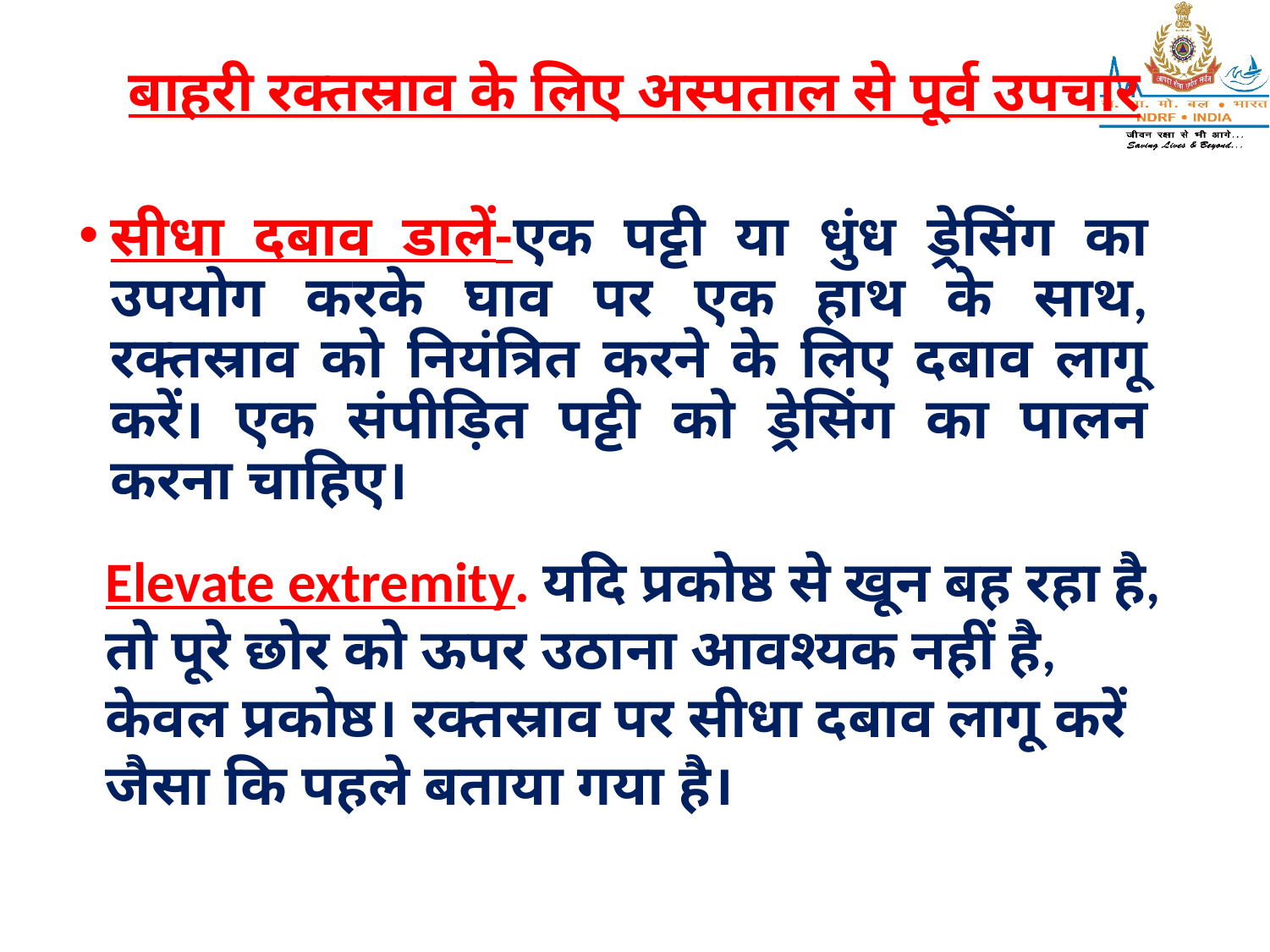

# बाहरी रक्तस्राव के लिए अस्पताल से पूर्व उपचार
सीधा दबाव डालें-एक पट्टी या धुंध ड्रेसिंग का उपयोग करके घाव पर एक हाथ के साथ, रक्तस्राव को नियंत्रित करने के लिए दबाव लागू करें। एक संपीड़ित पट्टी को ड्रेसिंग का पालन करना चाहिए।

Elevate extremity. यदि प्रकोष्ठ से खून बह रहा है, तो पूरे छोर को ऊपर उठाना आवश्यक नहीं है, केवल प्रकोष्ठ। रक्तस्राव पर सीधा दबाव लागू करें जैसा कि पहले बताया गया है।